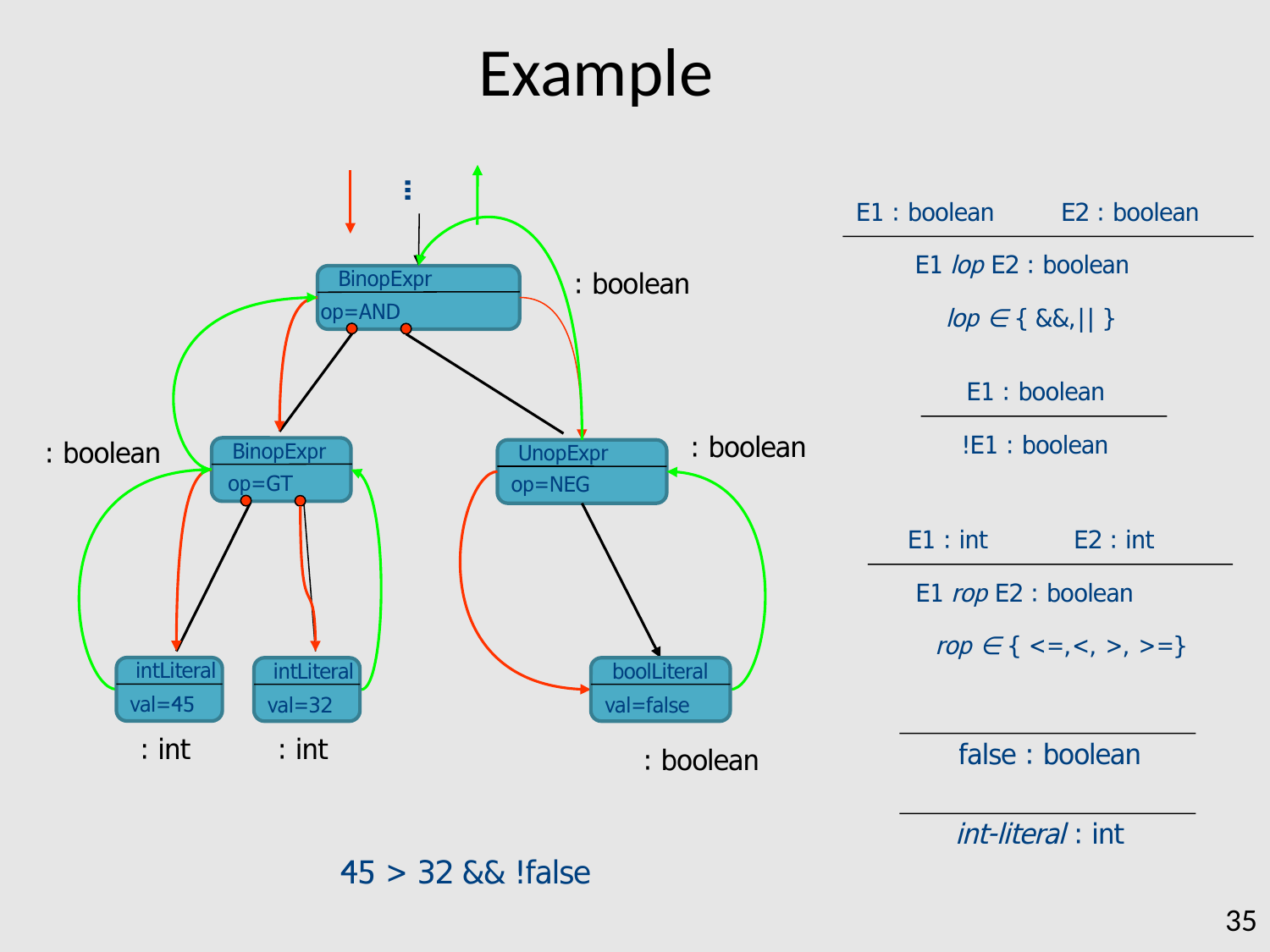

# Example
…
E1 : boolean
E2 : boolean

E1 lop E2 : boolean
lop ∈ { &&,|| }
BinopExpr
: boolean

op=AND

E1 : boolean

!E1 : boolean
: boolean
: boolean
BinopExpr
UnopExpr

op=GT

op=NEG

E1 : int
E2 : int

E1 rop E2 : boolean
rop ∈ { <=,<, >, >=}
intLiteral
intLiteral
boolLiteral

val=45
val=32
val=false
: int
: int
false : boolean

: boolean
int-literal : int

45 > 32 && !false
35